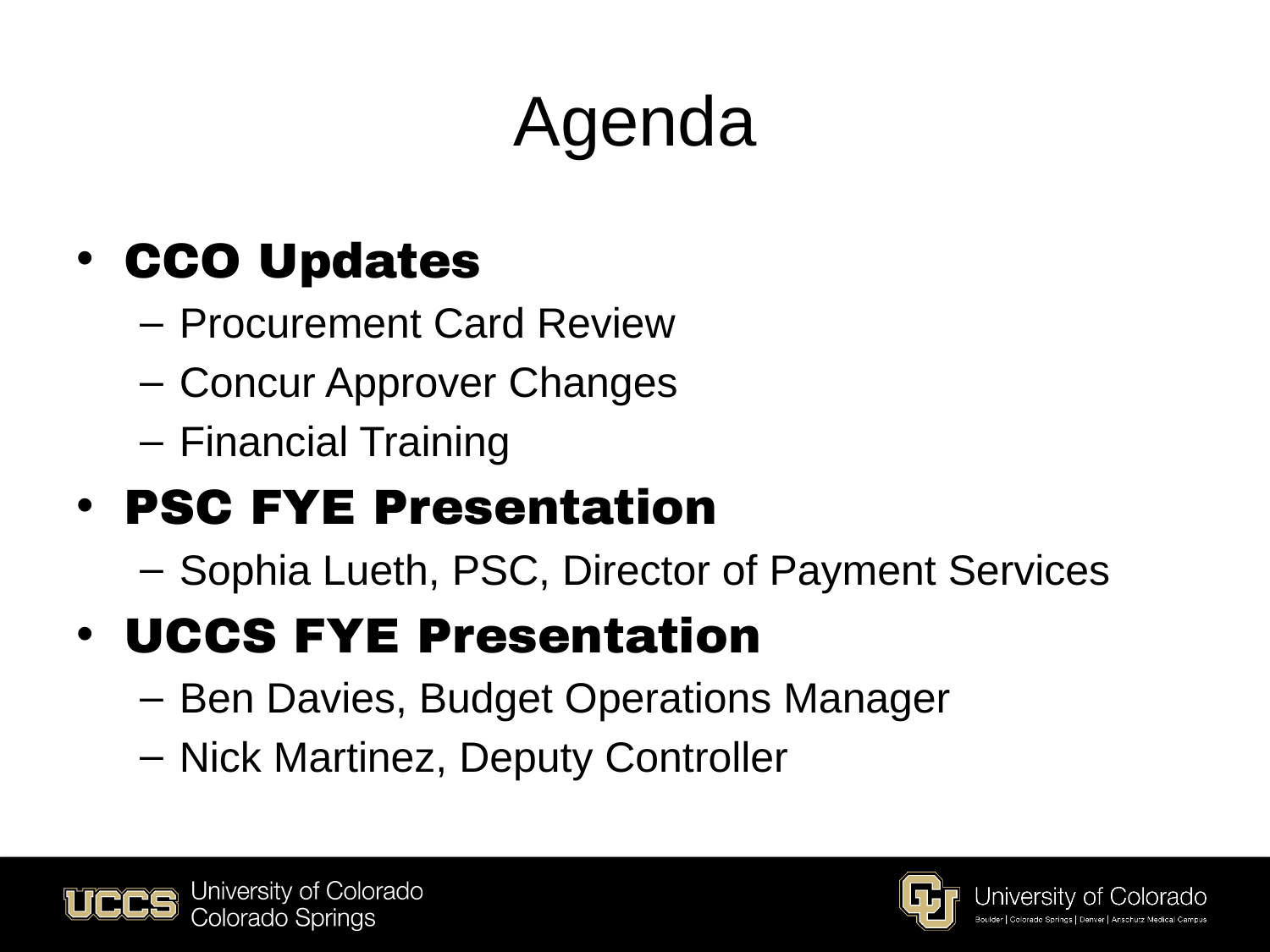

# Agenda
CCO Updates
Procurement Card Review
Concur Approver Changes
Financial Training
PSC FYE Presentation
Sophia Lueth, PSC, Director of Payment Services
UCCS FYE Presentation
Ben Davies, Budget Operations Manager
Nick Martinez, Deputy Controller